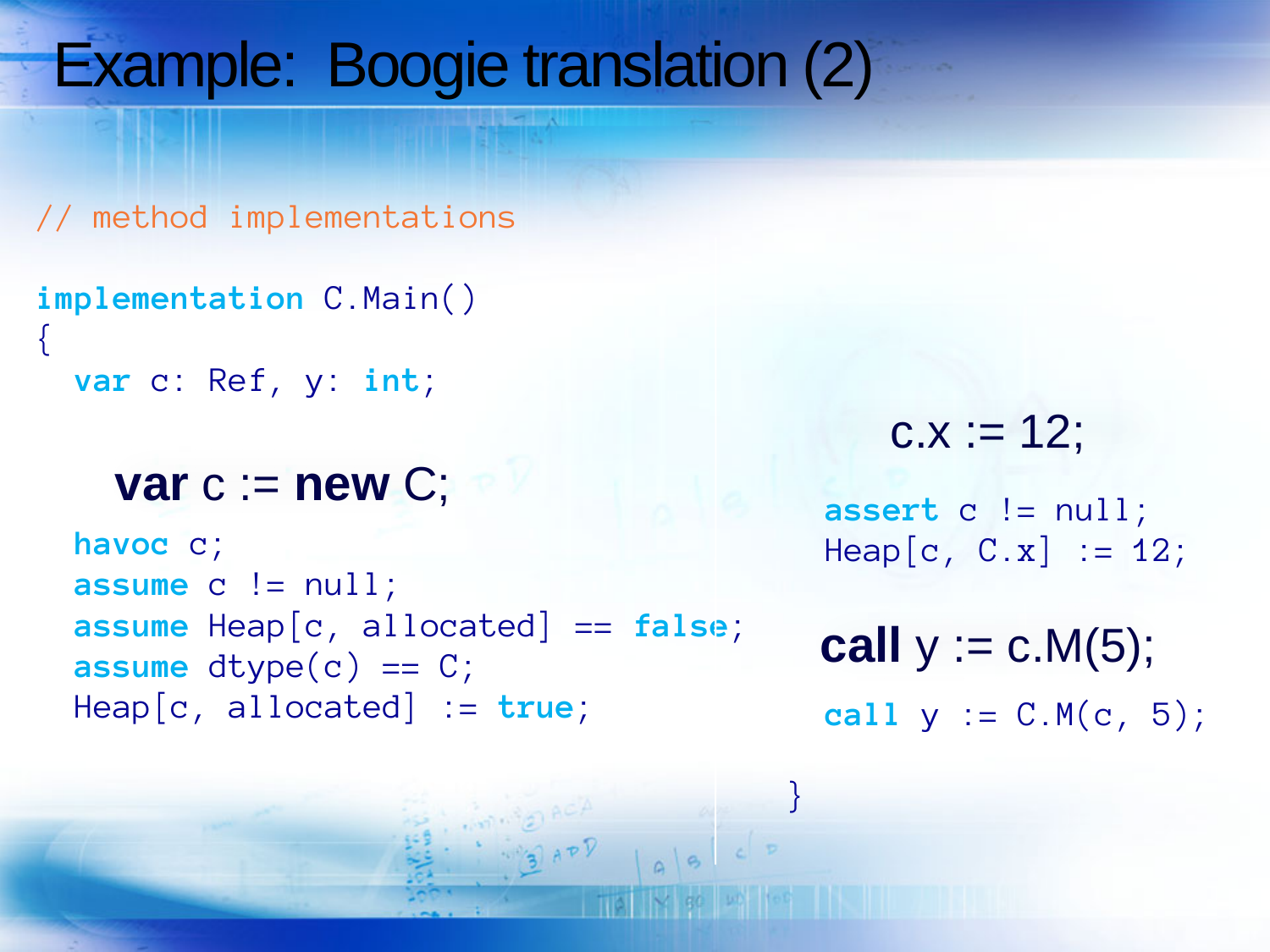

# Example:  Boogie translation (2)
// method implementations

implementation C.Main()
{
  var c: Ref, y: int;

  havoc c;
  assume c != null;
  assume Heap[c, allocated] == false;
  assume dtype(c) == C;
  Heap[c, allocated] := true;

    assert c != null;
    Heap[c, C.x] := 12;

    call y := C.M(c, 5);

  }

c.x := 12;
var c := new C;
call y := c.M(5);